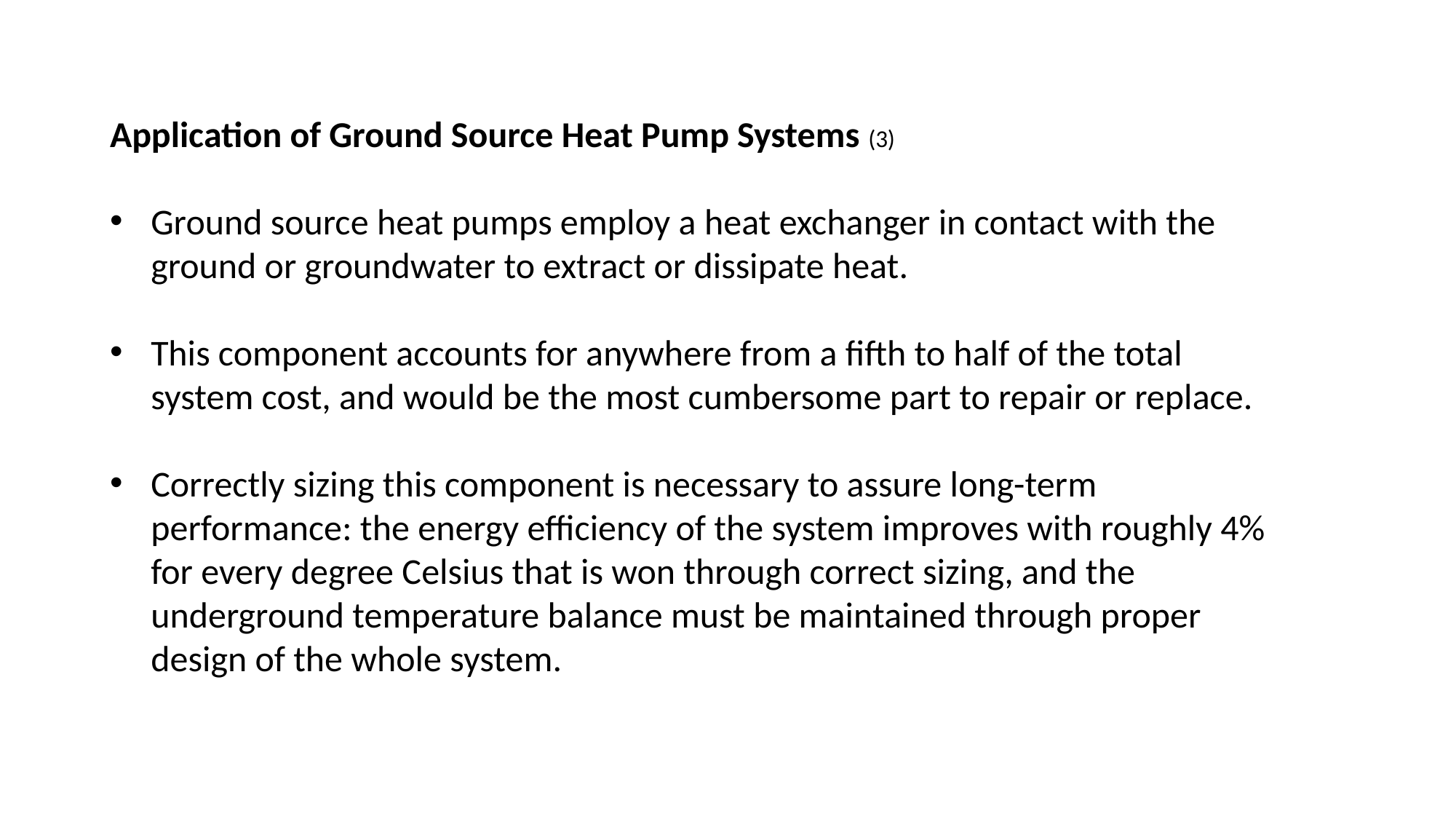

Application of Ground Source Heat Pump Systems (3)

Ground source heat pumps employ a heat exchanger in contact with the ground or groundwater to extract or dissipate heat.

This component accounts for anywhere from a fifth to half of the total system cost, and would be the most cumbersome part to repair or replace.

Correctly sizing this component is necessary to assure long-term performance: the energy efficiency of the system improves with roughly 4% for every degree Celsius that is won through correct sizing, and the underground temperature balance must be maintained through proper design of the whole system.